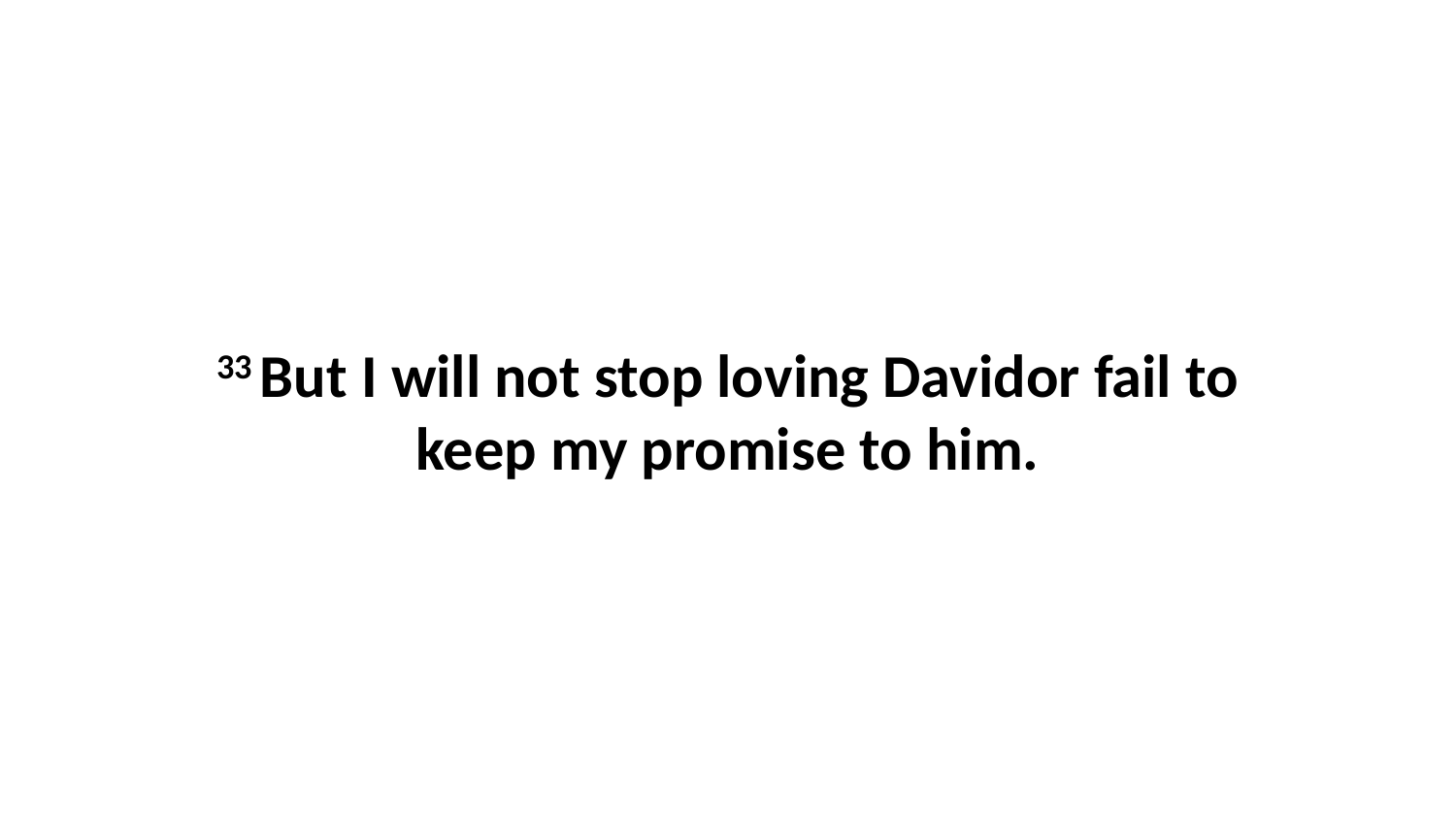

33 But I will not stop loving Davidor fail to keep my promise to him.